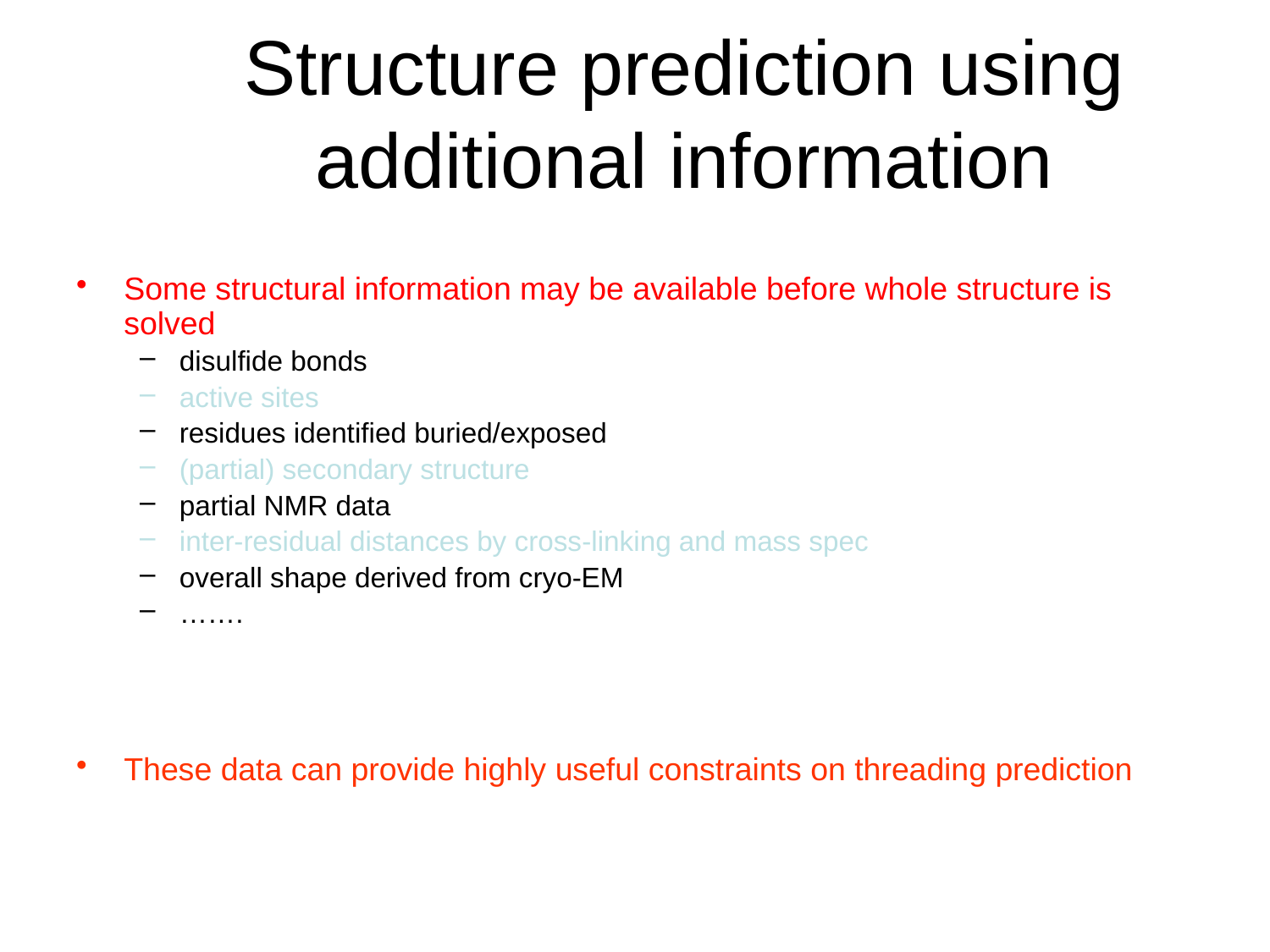

# Structure prediction using additional information

Some structural information may be available before whole structure is solved
disulfide bonds
active sites
residues identified buried/exposed
(partial) secondary structure
partial NMR data
inter-residual distances by cross-linking and mass spec
overall shape derived from cryo-EM
…….

These data can provide highly useful constraints on threading prediction